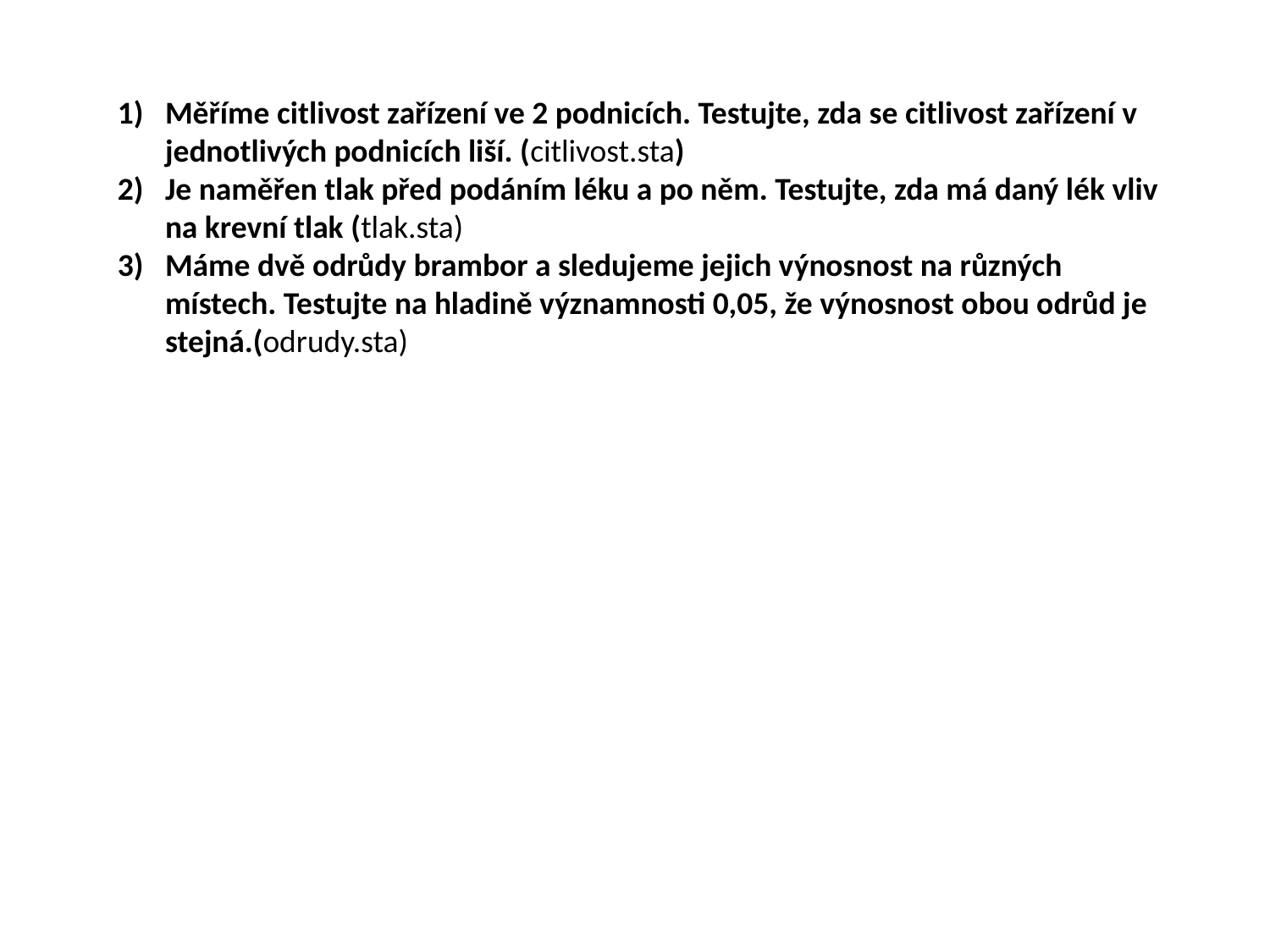

Měříme citlivost zařízení ve 2 podnicích. Testujte, zda se citlivost zařízení v jednotlivých podnicích liší. (citlivost.sta)
Je naměřen tlak před podáním léku a po něm. Testujte, zda má daný lék vliv na krevní tlak (tlak.sta)
Máme dvě odrůdy brambor a sledujeme jejich výnosnost na různých místech. Testujte na hladině významnosti 0,05, že výnosnost obou odrůd je stejná.(odrudy.sta)